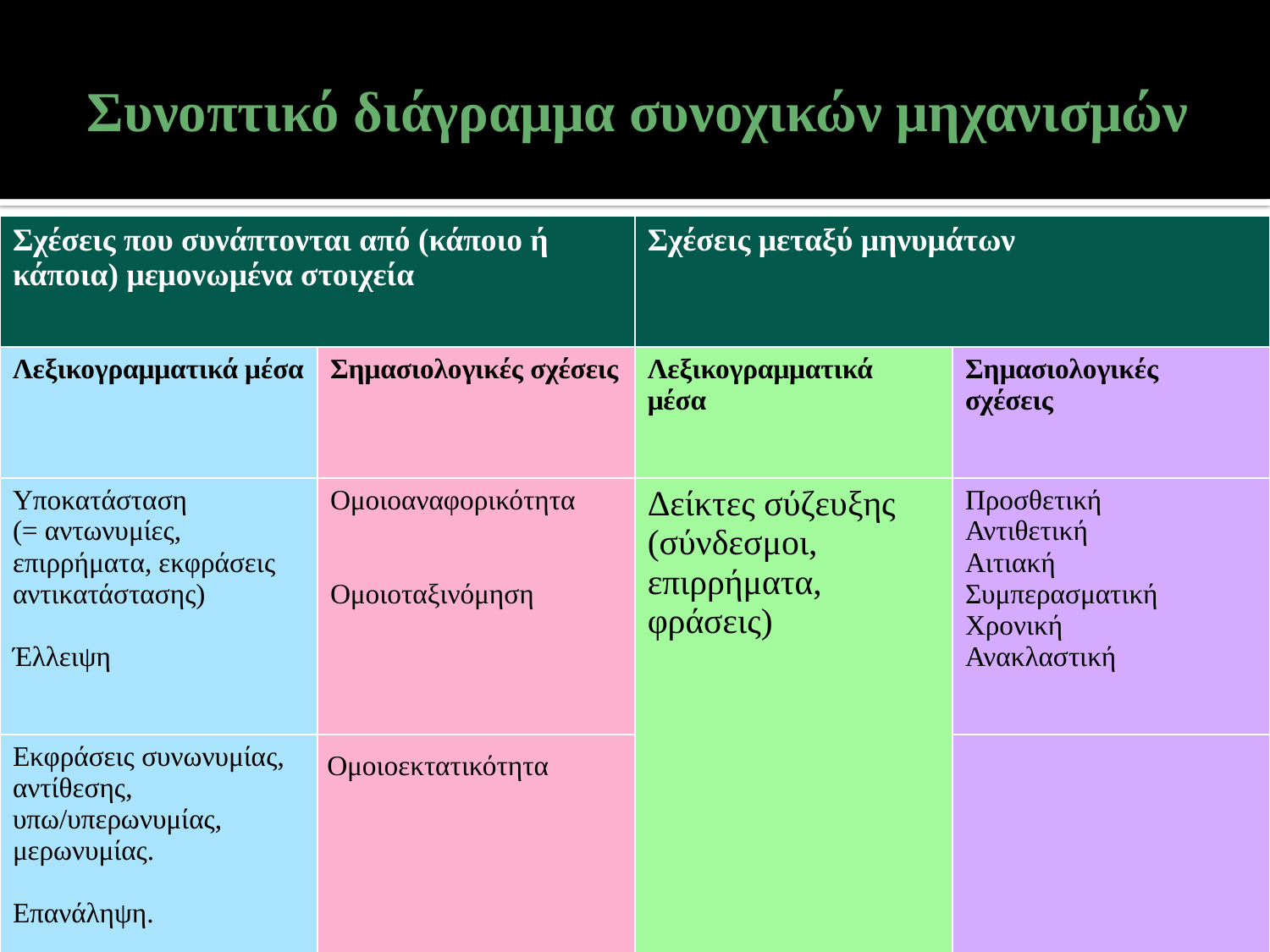

# Συνοπτικό διάγραμμα συνοχικών μηχανισμών
| Σχέσεις που συνάπτονται από (κάποιο ή κάποια) μεμονωμένα στοιχεία |  | Σχέσεις μεταξύ μηνυμάτων |  |
| --- | --- | --- | --- |
| Λεξικογραμματικά μέσα | Σημασιολογικές σχέσεις | Λεξικογραμματικά μέσα | Σημασιολογικές σχέσεις |
| Υποκατάσταση (= αντωνυμίες, επιρρήματα, εκφράσεις αντικατάστασης) Έλλειψη | Ομοιοαναφορικότητα Ομοιοταξινόμηση | Δείκτες σύζευξης (σύνδεσμοι, επιρρήματα, φράσεις) | Προσθετική Αντιθετική Αιτιακή Συμπερασματική Χρονική Ανακλαστική |
| Εκφράσεις συνωνυμίας, αντίθεσης, υπω/υπερωνυμίας, μερωνυμίας. Επανάληψη. | Ομοιοεκτατικότητα |  |  |